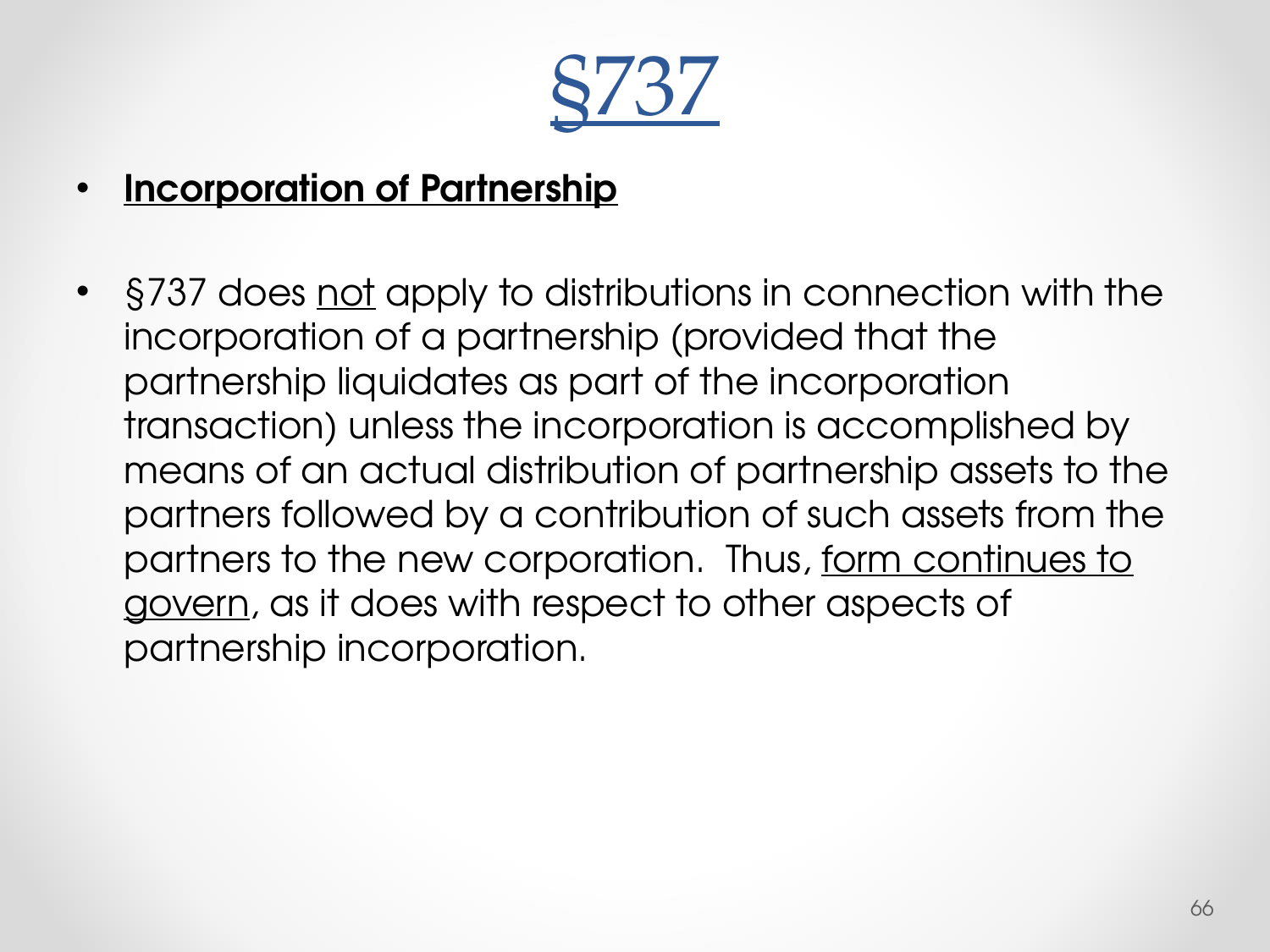

# §737
Incorporation of Partnership

§737 does not apply to distributions in connection with the incorporation of a partnership (provided that the partnership liquidates as part of the incorporation transaction) unless the incorporation is accomplished by means of an actual distribution of partnership assets to the partners followed by a contribution of such assets from the partners to the new corporation.  Thus, form continues to govern, as it does with respect to other aspects of partnership incorporation.
66